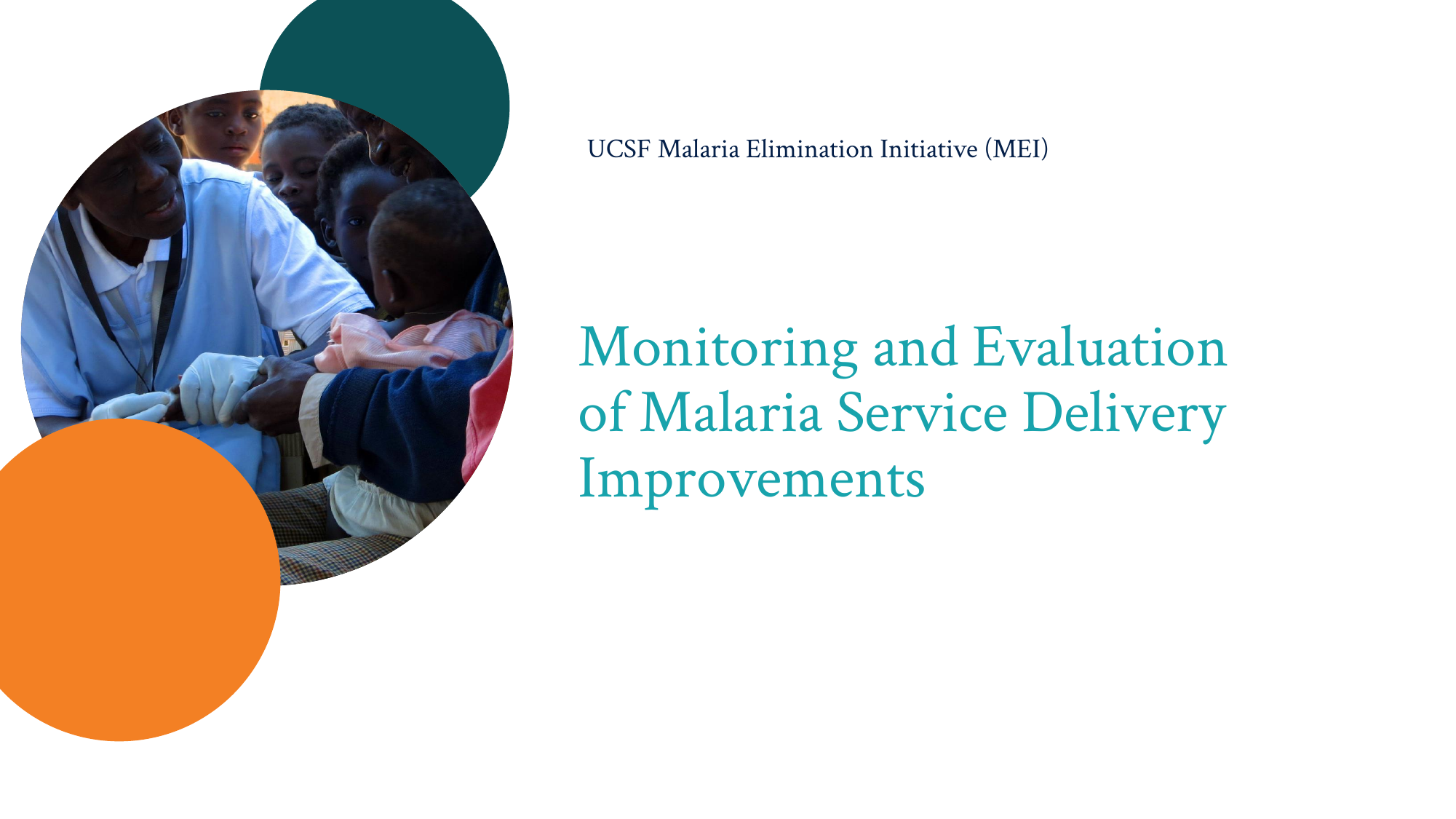

# Monitoring and Evaluation of Malaria Service Delivery Improvements